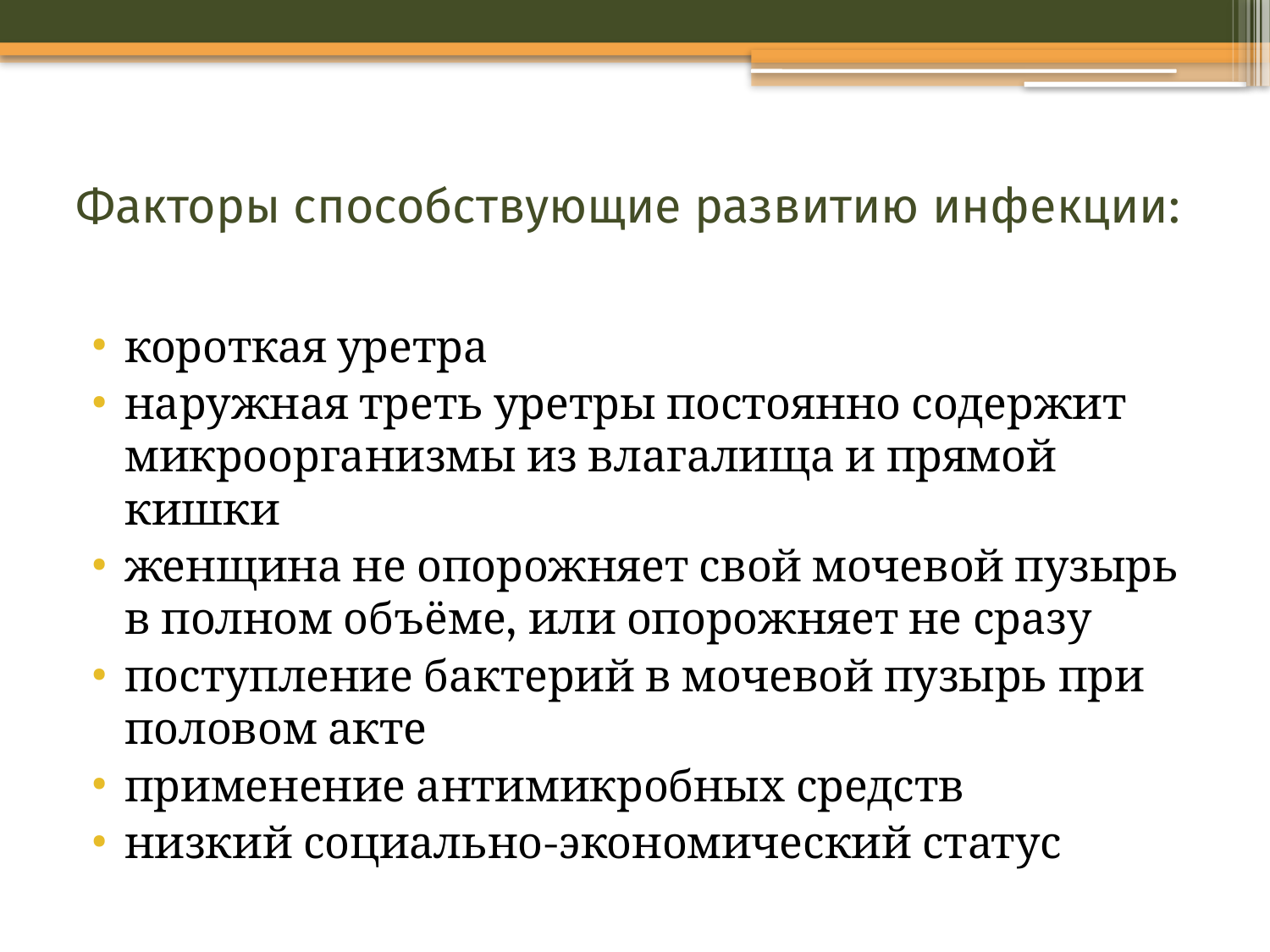

# Факторы способствующие развитию инфекции:
короткая уретра
наружная треть уретры постоянно содержит микроорганизмы из влагалища и прямой кишки
женщина не опорожняет свой мочевой пузырь в полном объёме, или опорожняет не сразу
поступление бактерий в мочевой пузырь при половом акте
применение антимикробных средств
низкий социально-экономический статус